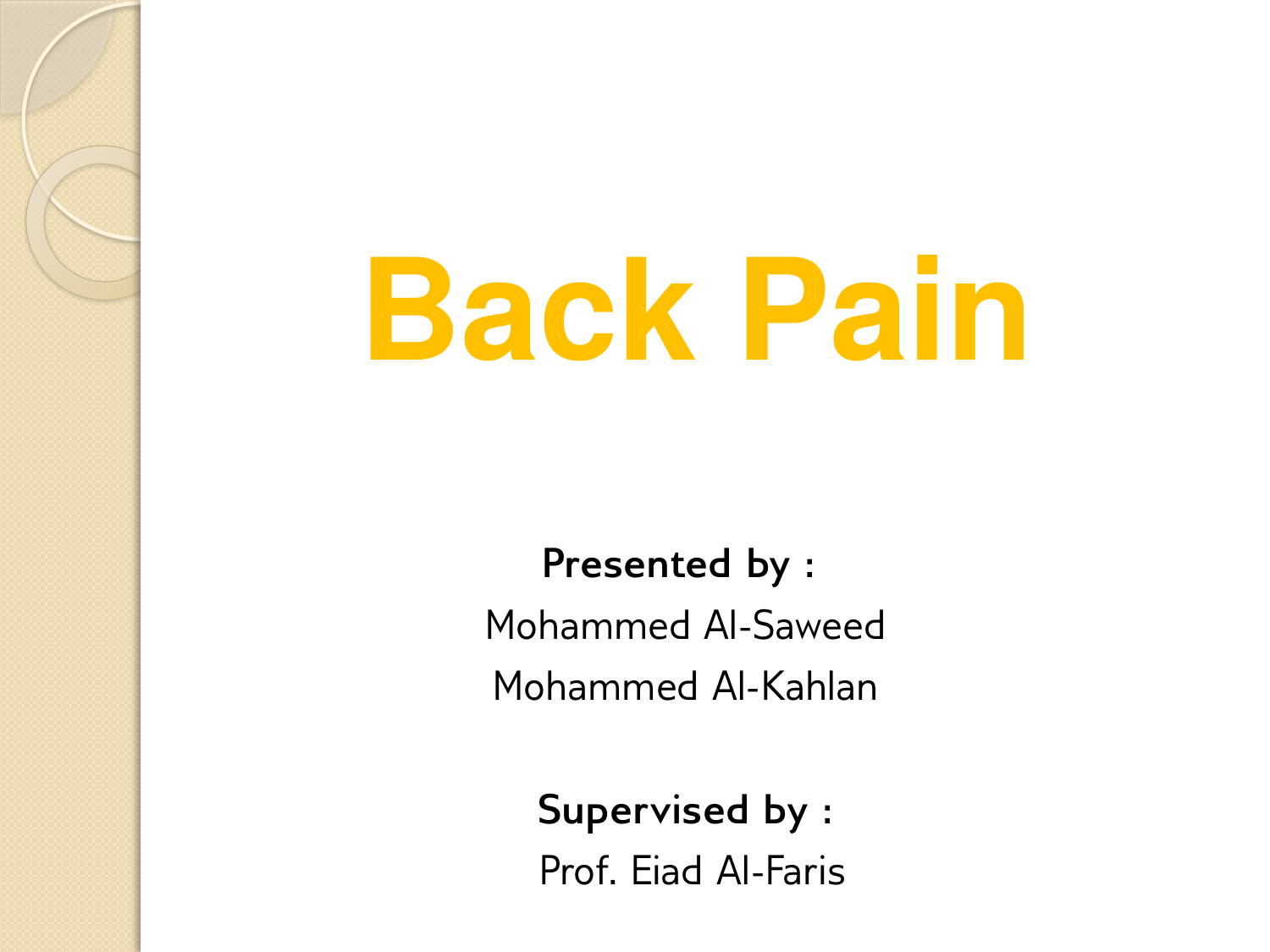

Back Pain

Presented by :
Mohammed Al-Saweed
Mohammed Al-Kahlan

 Supervised by :
 Prof. Eiad Al-Faris